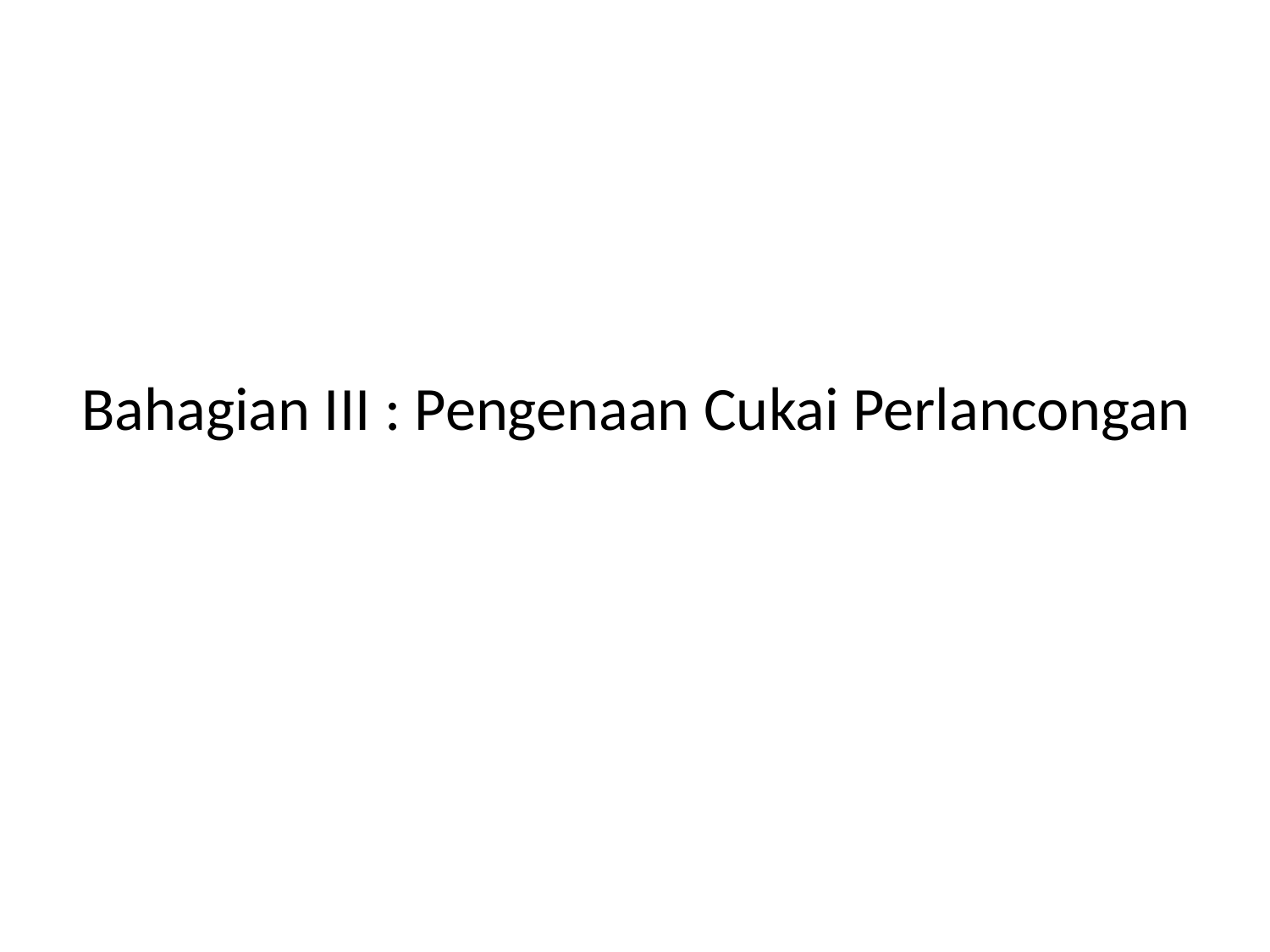

# Bahagian III : Pengenaan Cukai Perlancongan